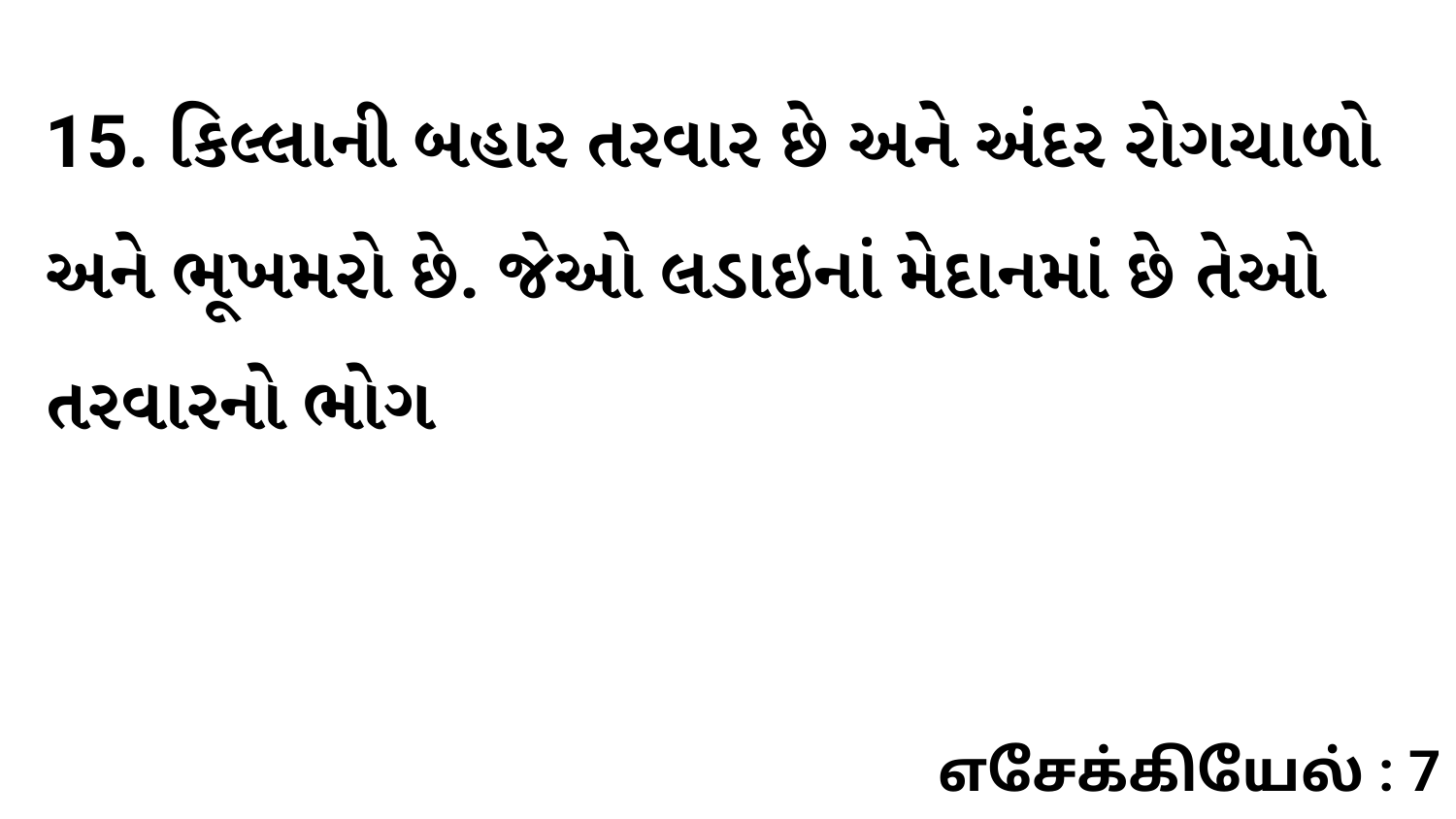

15. કિલ્લાની બહાર તરવાર છે અને અંદર રોગચાળો અને ભૂખમરો છે. જેઓ લડાઇનાં મેદાનમાં છે તેઓ તરવારનો ભોગ
எசேக்கியேல் : 7